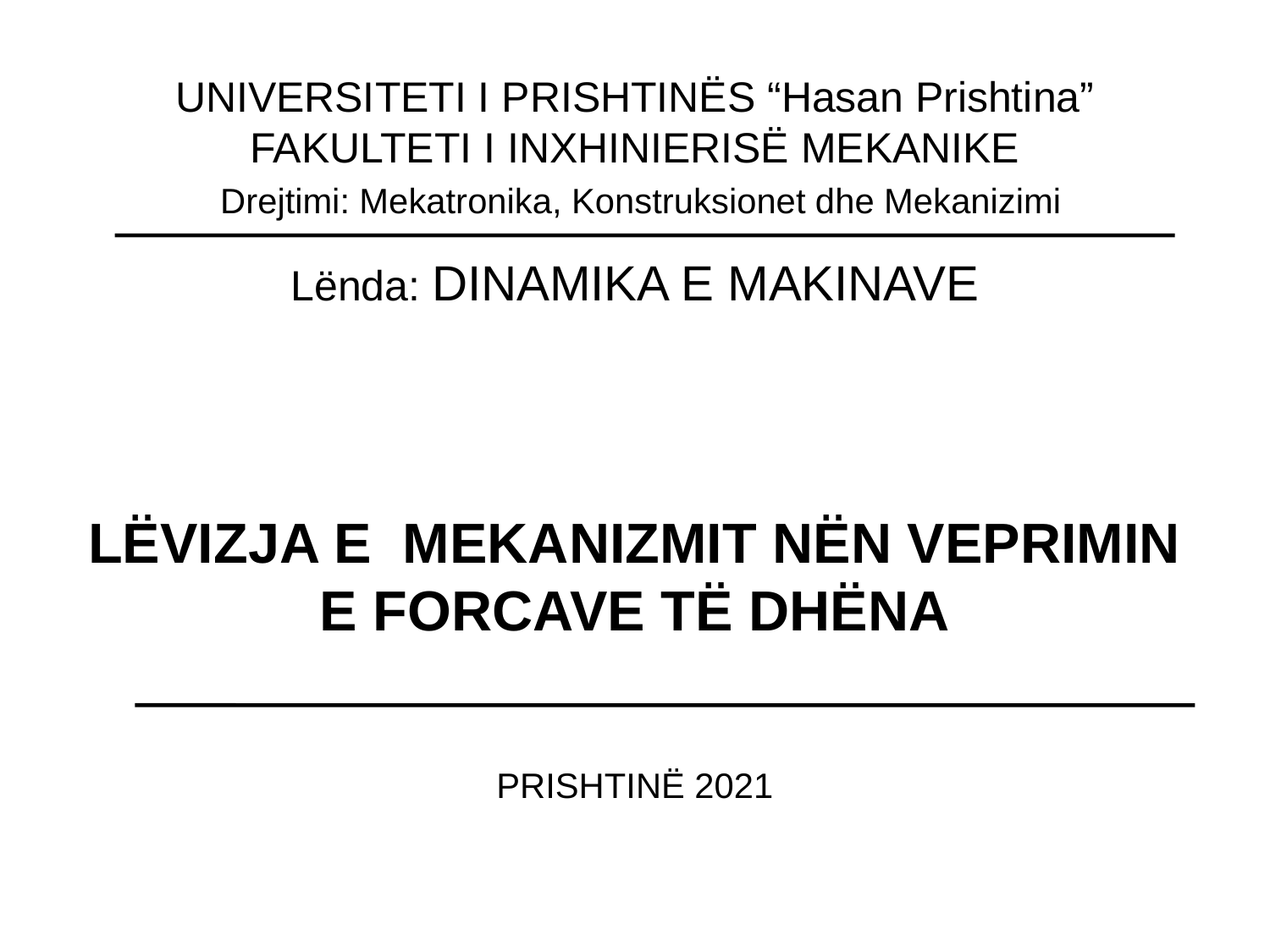

UNIVERSITETI I PRISHTINËS “Hasan Prishtina”
FAKULTETI I INXHINIERISË MEKANIKE
 Drejtimi: Mekatronika, Konstruksionet dhe Mekanizimi

Lënda: DINAMIKA E MAKINAVE

LËVIZJA E  MEKANIZMIT NËN VEPRIMIN E FORCAVE TË DHËNA

PRISHTINË 2021